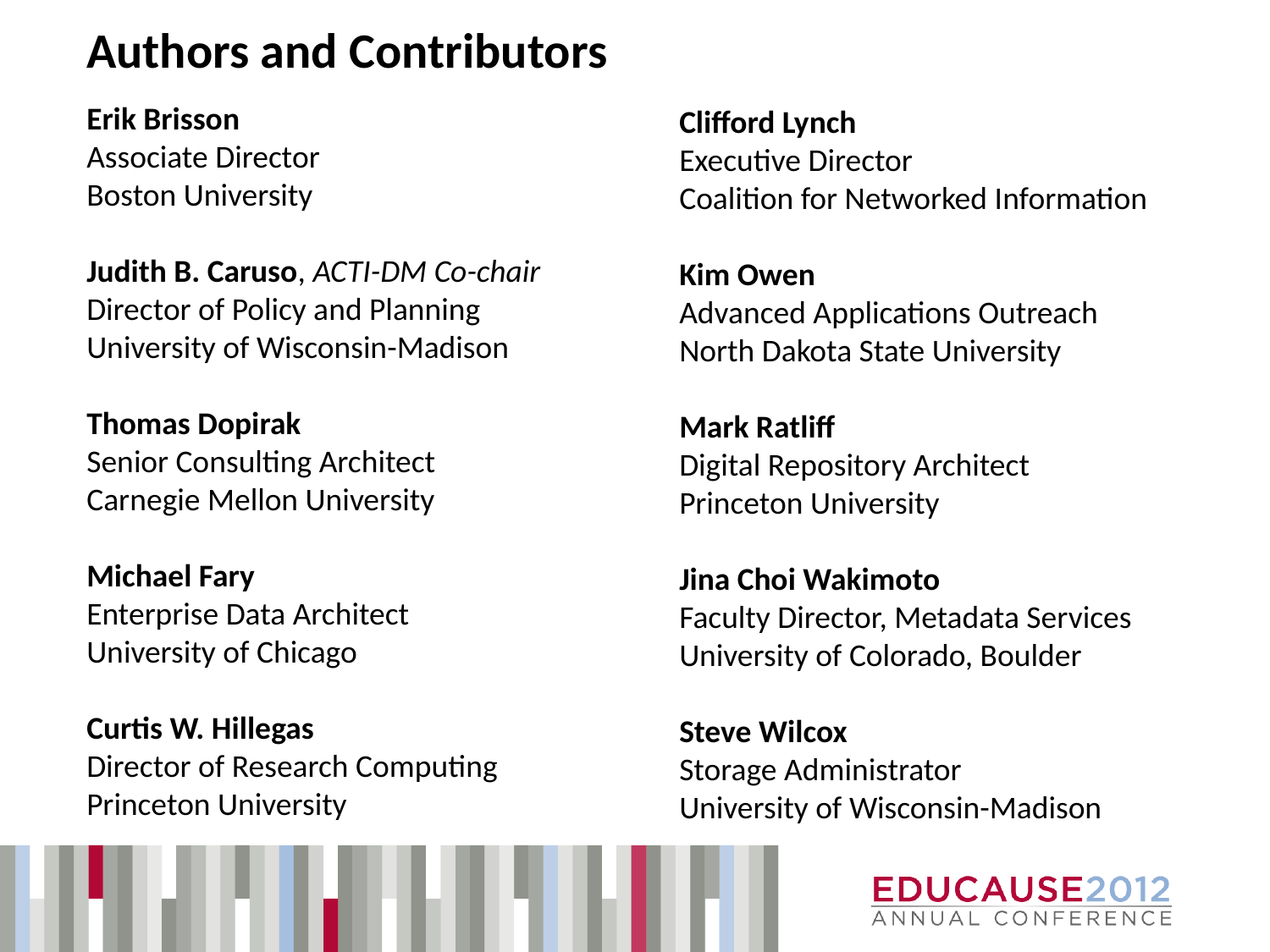

Authors and Contributors
Erik Brisson
Associate Director
Boston University

Judith B. Caruso, ACTI-DM Co-chair
Director of Policy and Planning
University of Wisconsin-Madison

Thomas Dopirak
Senior Consulting Architect
Carnegie Mellon University

Michael Fary
Enterprise Data Architect
University of Chicago

Curtis W. Hillegas
Director of Research Computing
Princeton University
Clifford Lynch
Executive Director
Coalition for Networked Information

Kim Owen
Advanced Applications Outreach
North Dakota State University

Mark Ratliff
Digital Repository Architect
Princeton University

Jina Choi Wakimoto
Faculty Director, Metadata Services
University of Colorado, Boulder

Steve Wilcox
Storage Administrator
University of Wisconsin-Madison